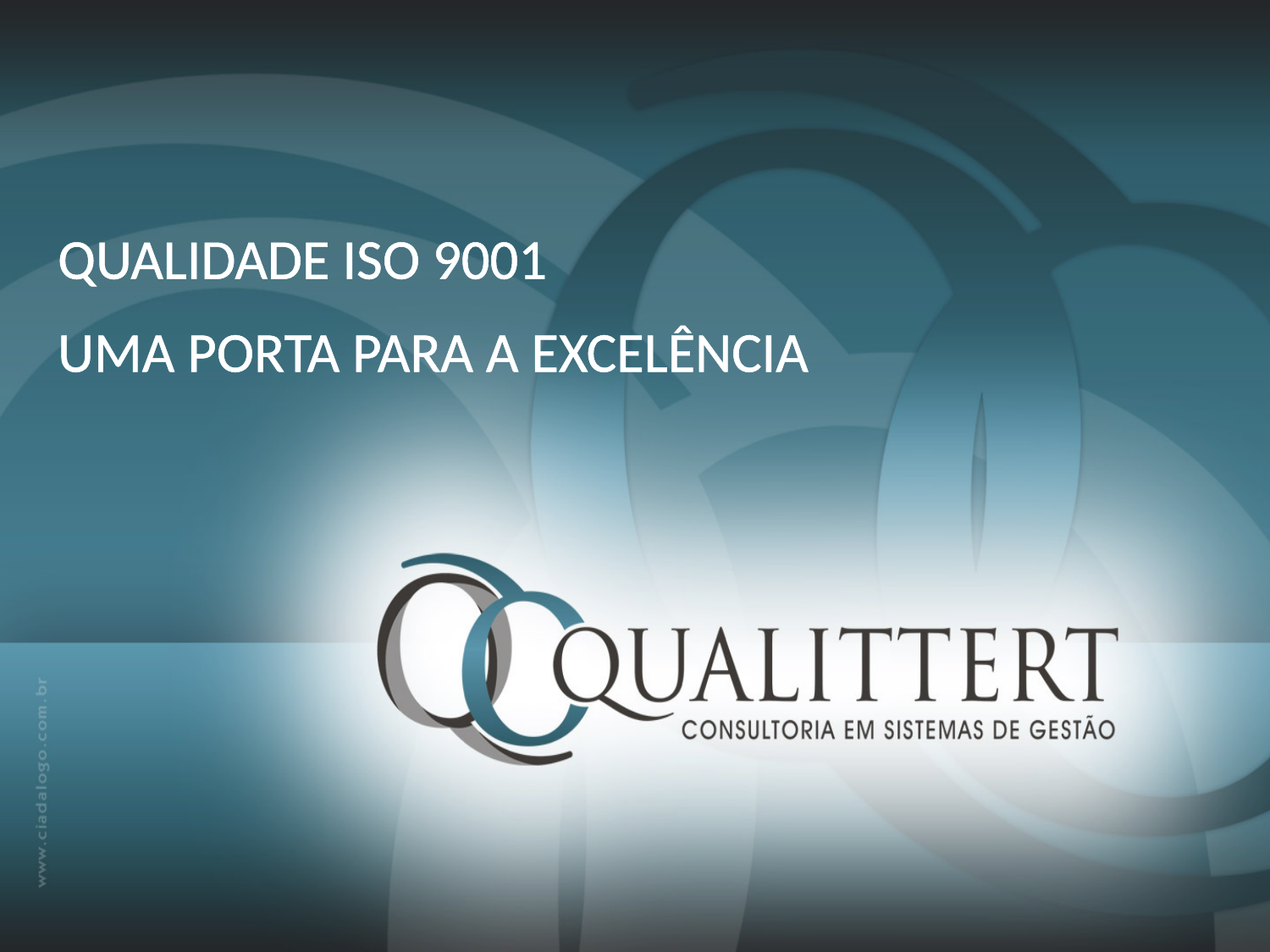

QUALIDADE ISO 9001

UMA PORTA PARA A EXCELÊNCIA